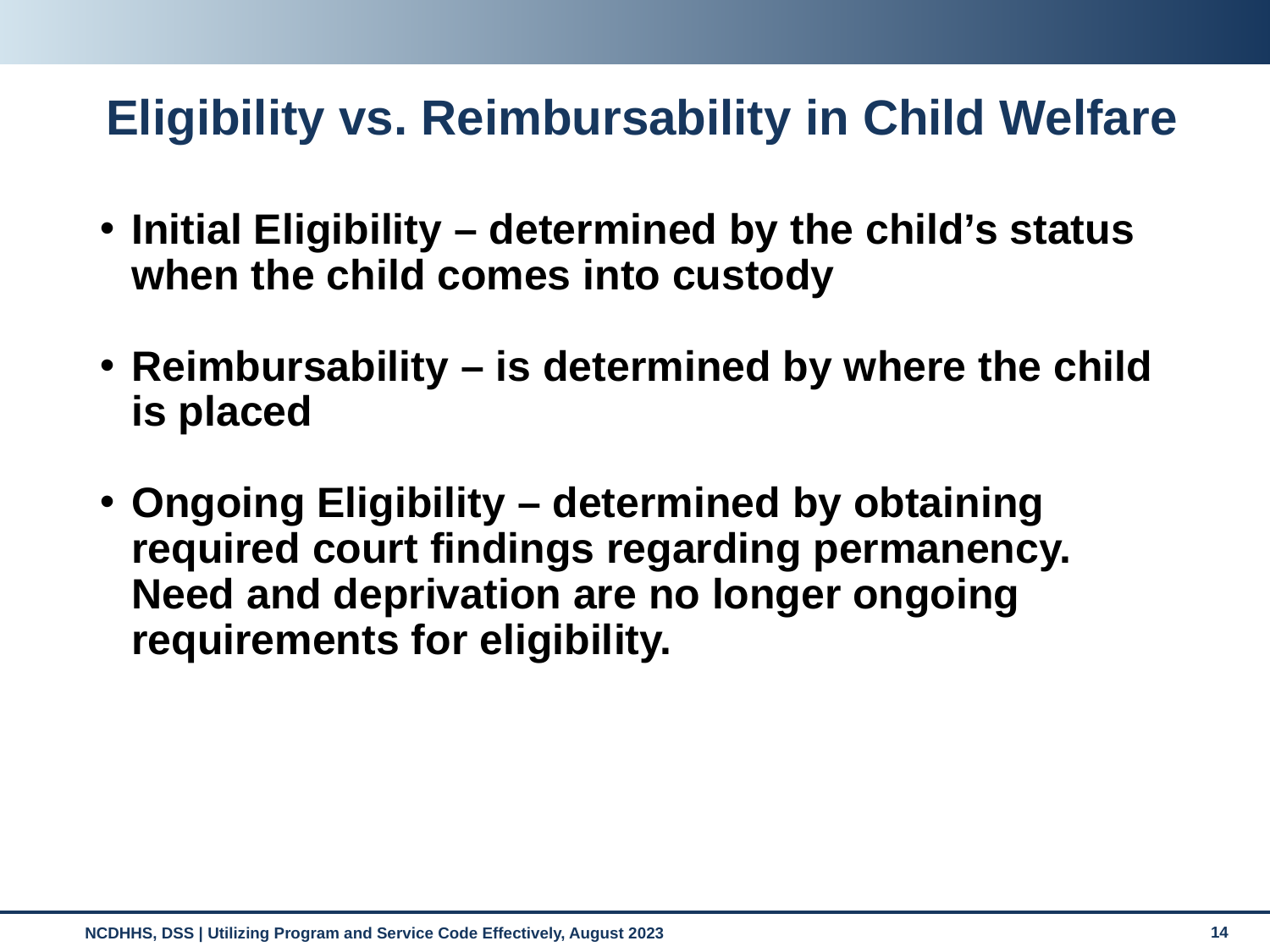

# Eligibility vs. Reimbursability in Child Welfare
Initial Eligibility – determined by the child’s status when the child comes into custody

Reimbursability – is determined by where the child is placed

Ongoing Eligibility – determined by obtaining required court findings regarding permanency.  Need and deprivation are no longer ongoing requirements for eligibility.